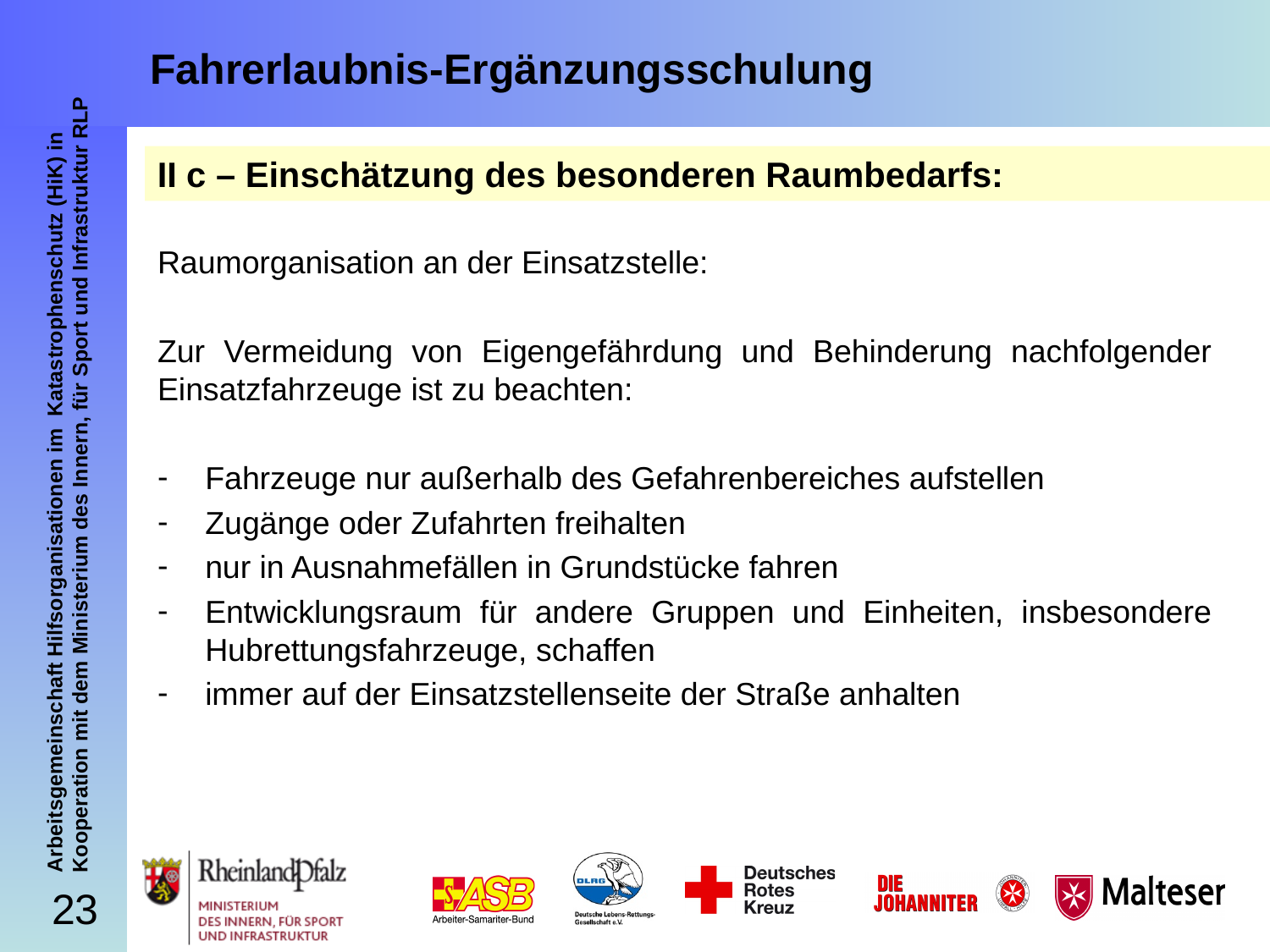

# Fahrerlaubnis-Ergänzungsschulung
II c – Einschätzung des besonderen Raumbedarfs:
Raumorganisation an der Einsatzstelle:

Zur Vermeidung von Eigengefährdung und Behinderung nachfolgender Einsatzfahrzeuge ist zu beachten:

Fahrzeuge nur außerhalb des Gefahrenbereiches aufstellen
Zugänge oder Zufahrten freihalten
nur in Ausnahmefällen in Grundstücke fahren
Entwicklungsraum für andere Gruppen und Einheiten, insbesondere Hubrettungsfahrzeuge, schaffen
immer auf der Einsatzstellenseite der Straße anhalten